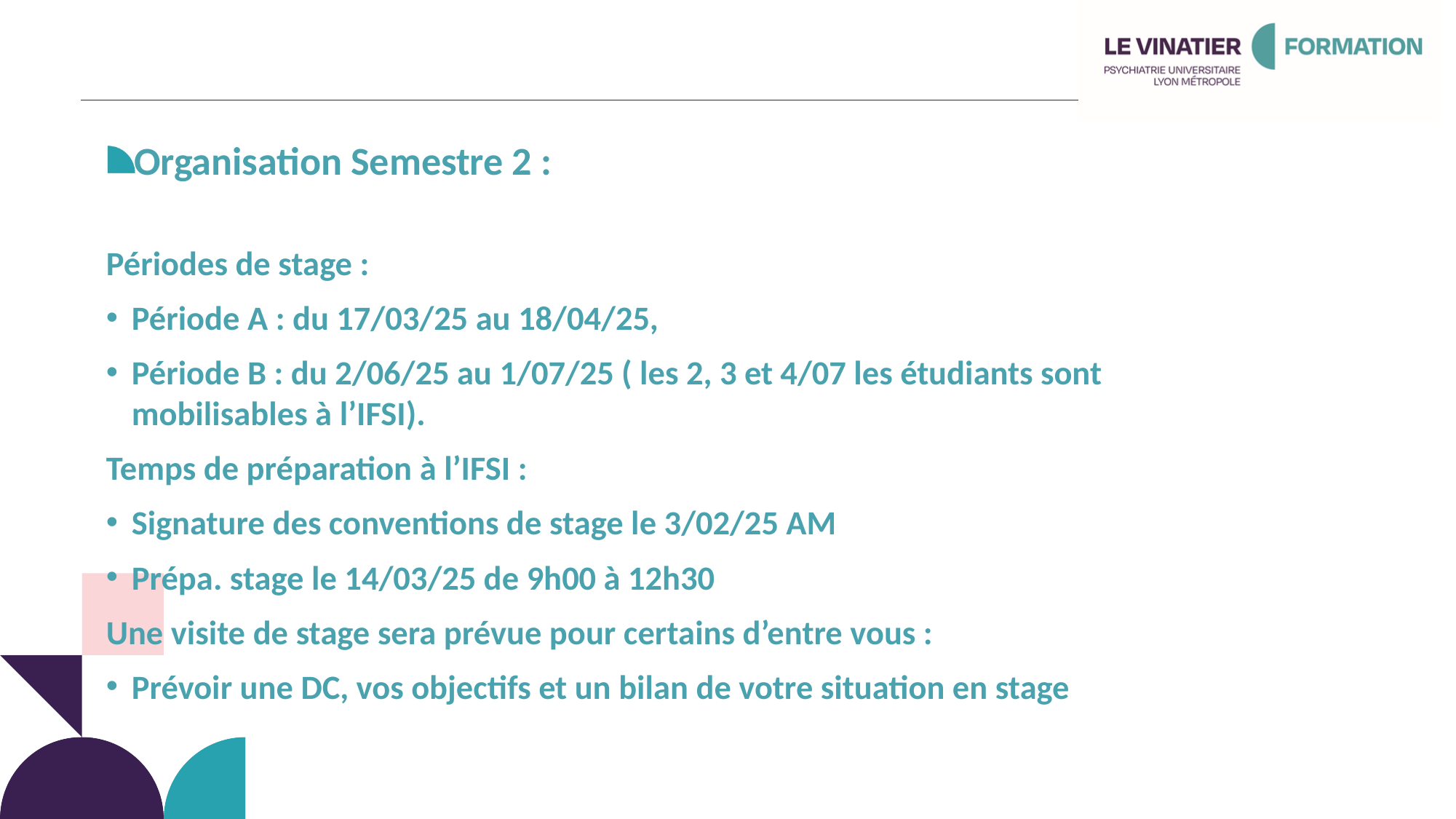

Organisation Semestre 2 :

Périodes de stage :
Période A : du 17/03/25 au 18/04/25,
Période B : du 2/06/25 au 1/07/25 ( les 2, 3 et 4/07 les étudiants sont mobilisables à l’IFSI).
Temps de préparation à l’IFSI :
Signature des conventions de stage le 3/02/25 AM
Prépa. stage le 14/03/25 de 9h00 à 12h30
Une visite de stage sera prévue pour certains d’entre vous :
Prévoir une DC, vos objectifs et un bilan de votre situation en stage